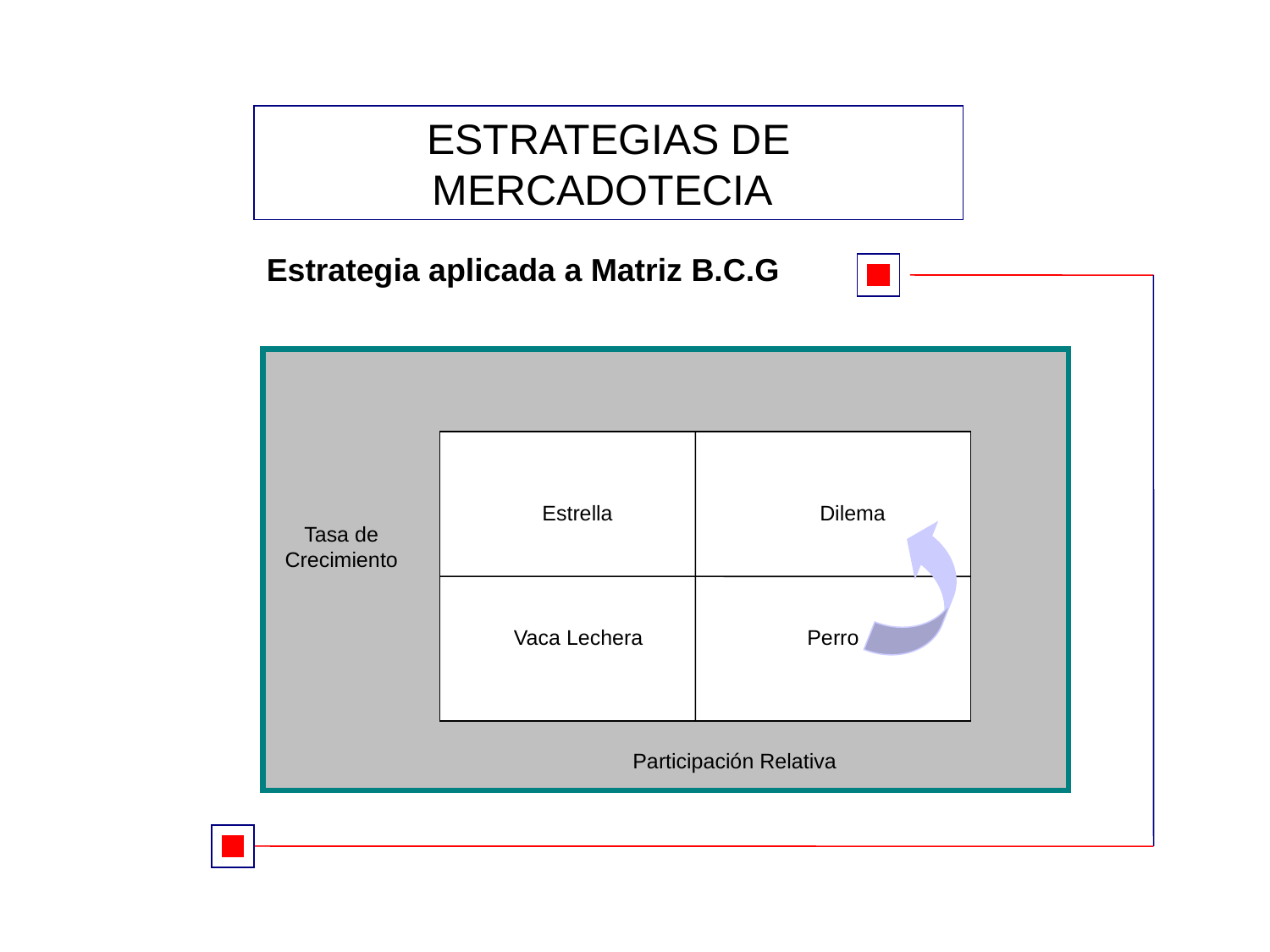

ESTRATEGIAS DE MERCADOTECIA
Estrategia aplicada a Matriz B.C.G

Estrella
Dilema
Tasa de Crecimiento

Vaca Lechera
Perro
Participación Relativa